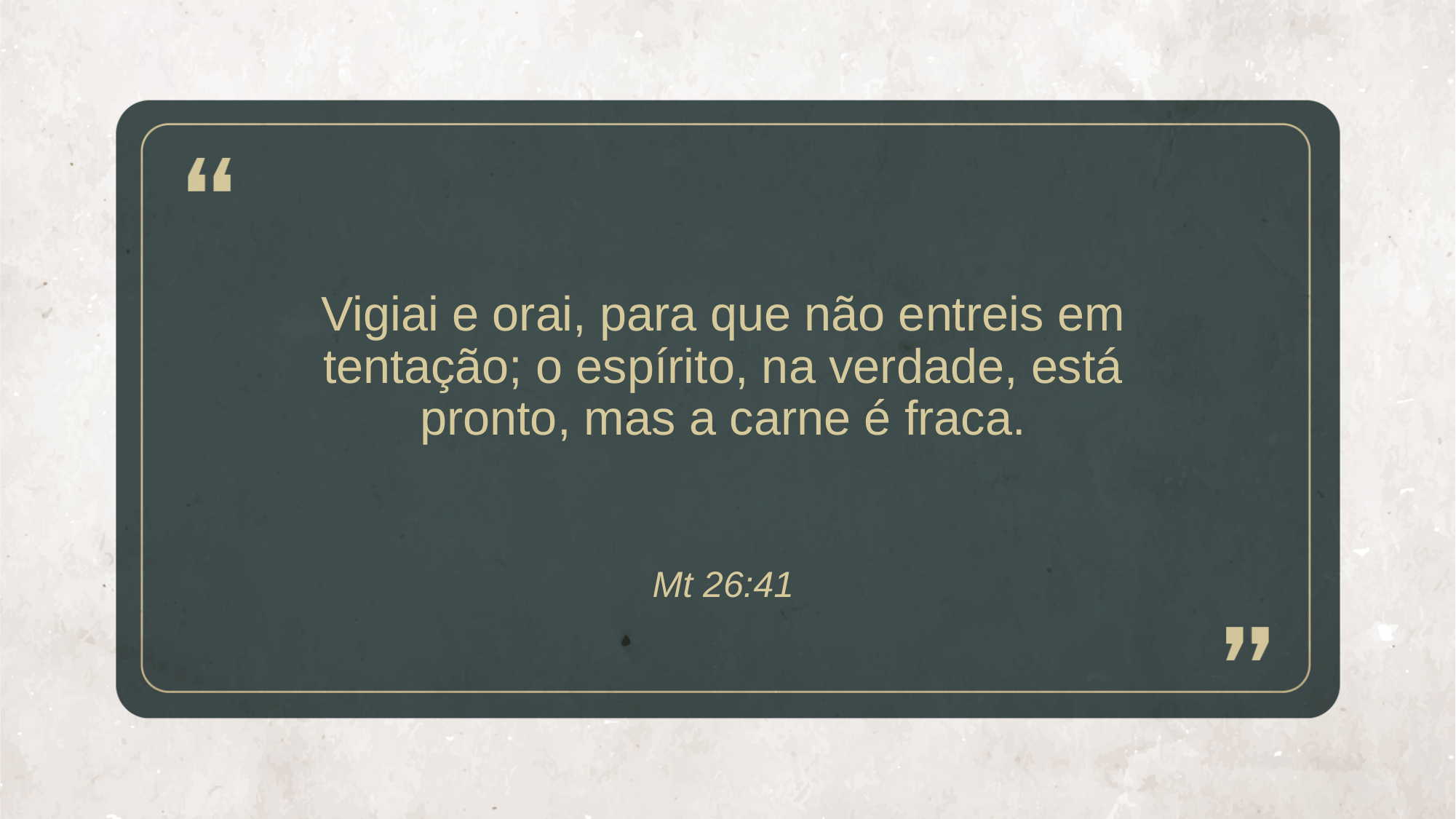

Vigiai e orai, para que não entreis em tentação; o espírito, na verdade, está pronto, mas a carne é fraca.

Mt 26:41